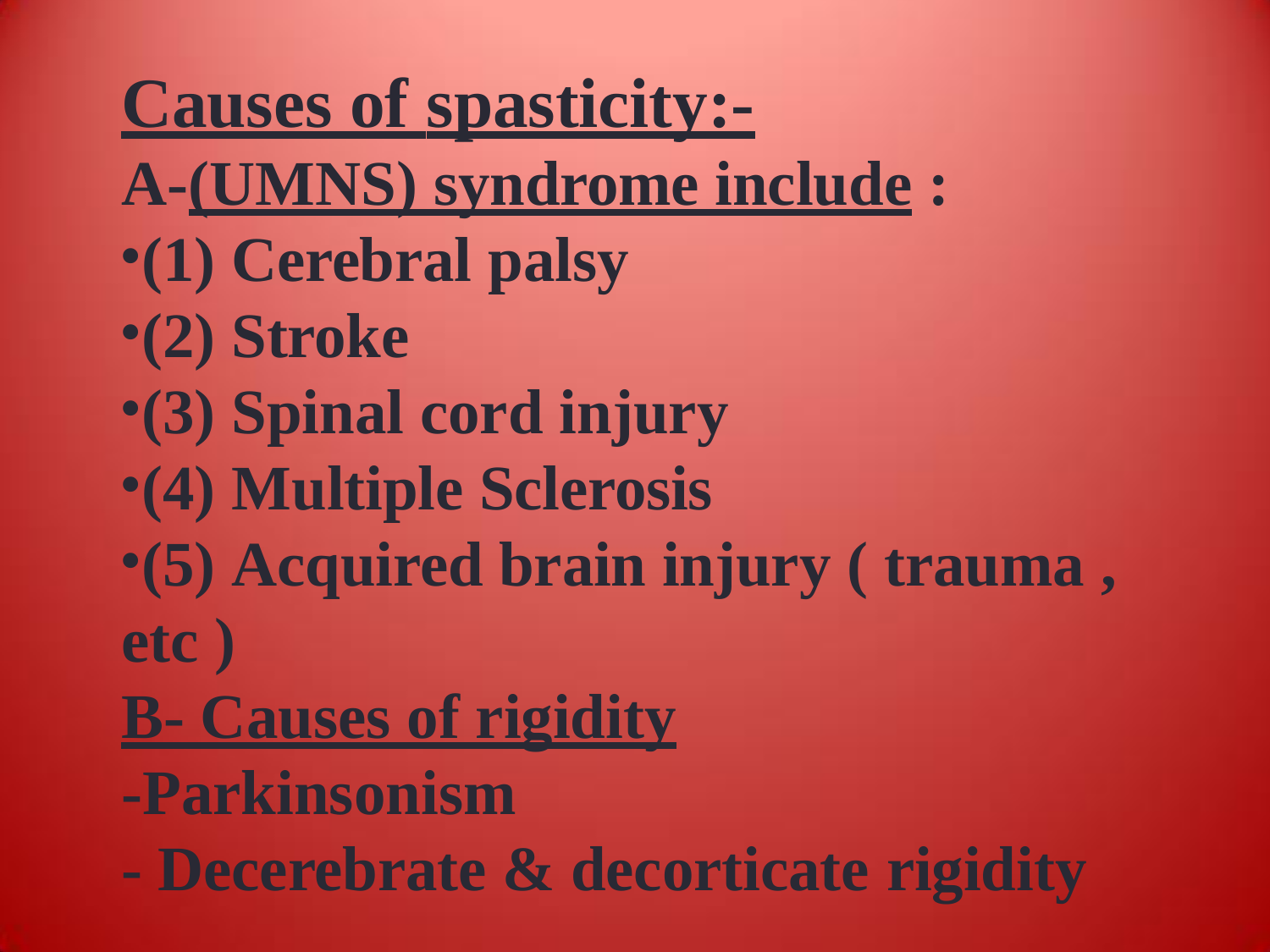

# Causes of spasticity:-
A-(UMNS) syndrome include :
(1) Cerebral palsy
(2) Stroke
(3) Spinal cord injury
(4) Multiple Sclerosis
(5) Acquired brain injury ( trauma ,  etc )
B- Causes of rigidity
-Parkinsonism
- Decerebrate & decorticate rigidity